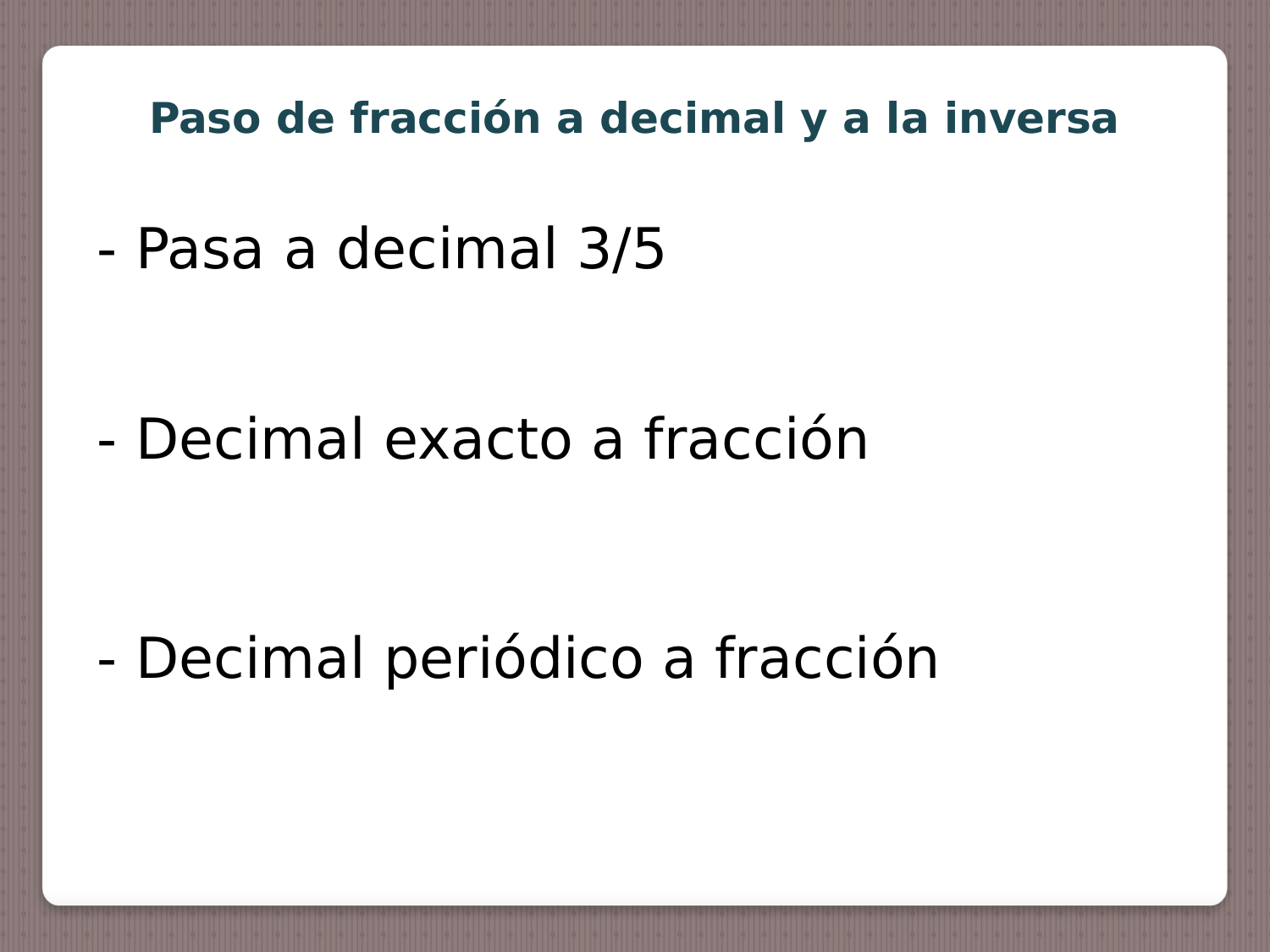

Paso de fracción a decimal y a la inversa
- Pasa a decimal 3/5
- Decimal exacto a fracción
- Decimal periódico a fracción